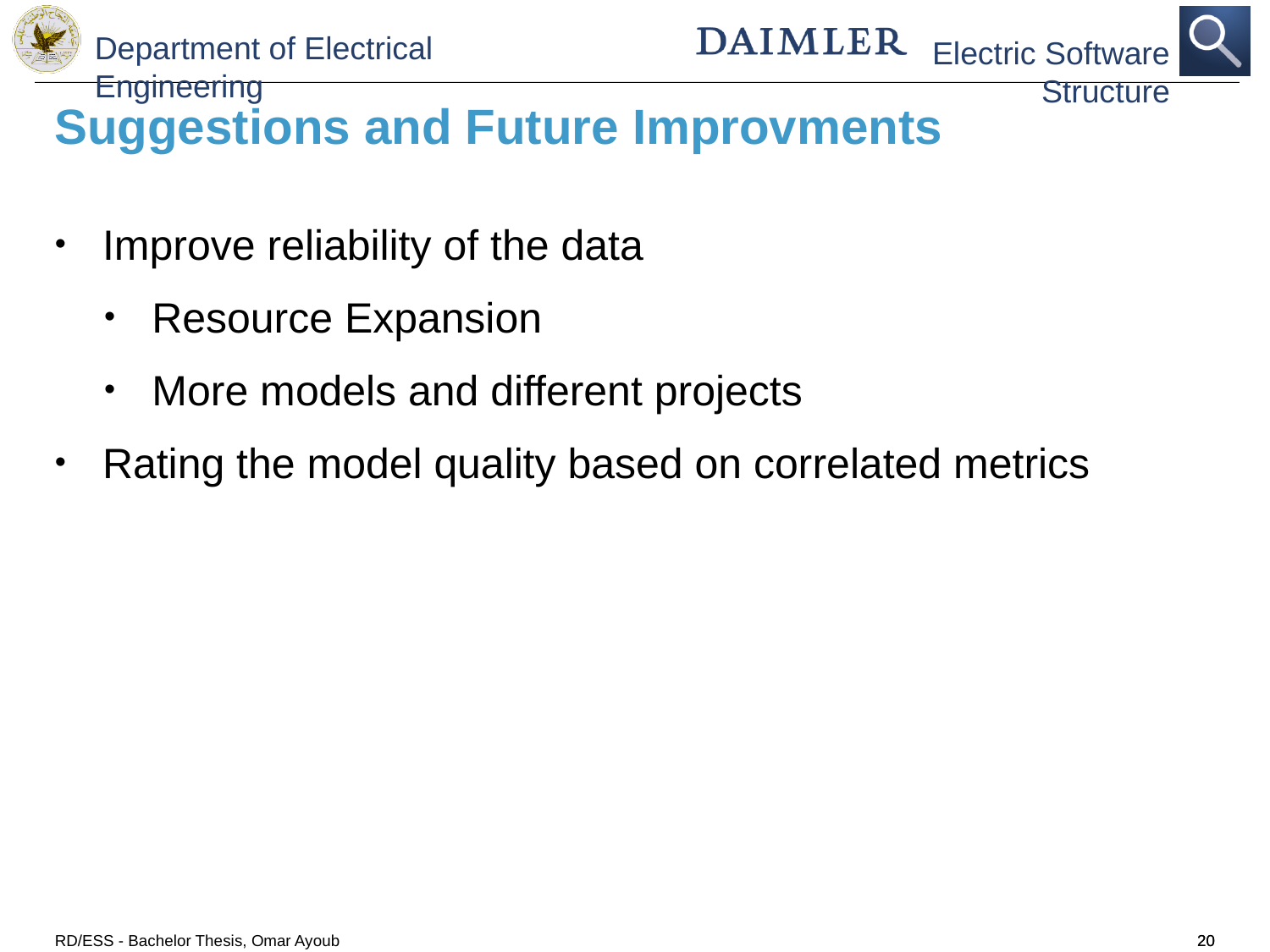

Improve reliability of the data
Resource Expansion
More models and different projects
Rating the model quality based on correlated metrics

Suggestions and Future Improvments
RD/ESS - Bachelor Thesis, Omar Ayoub
20
20